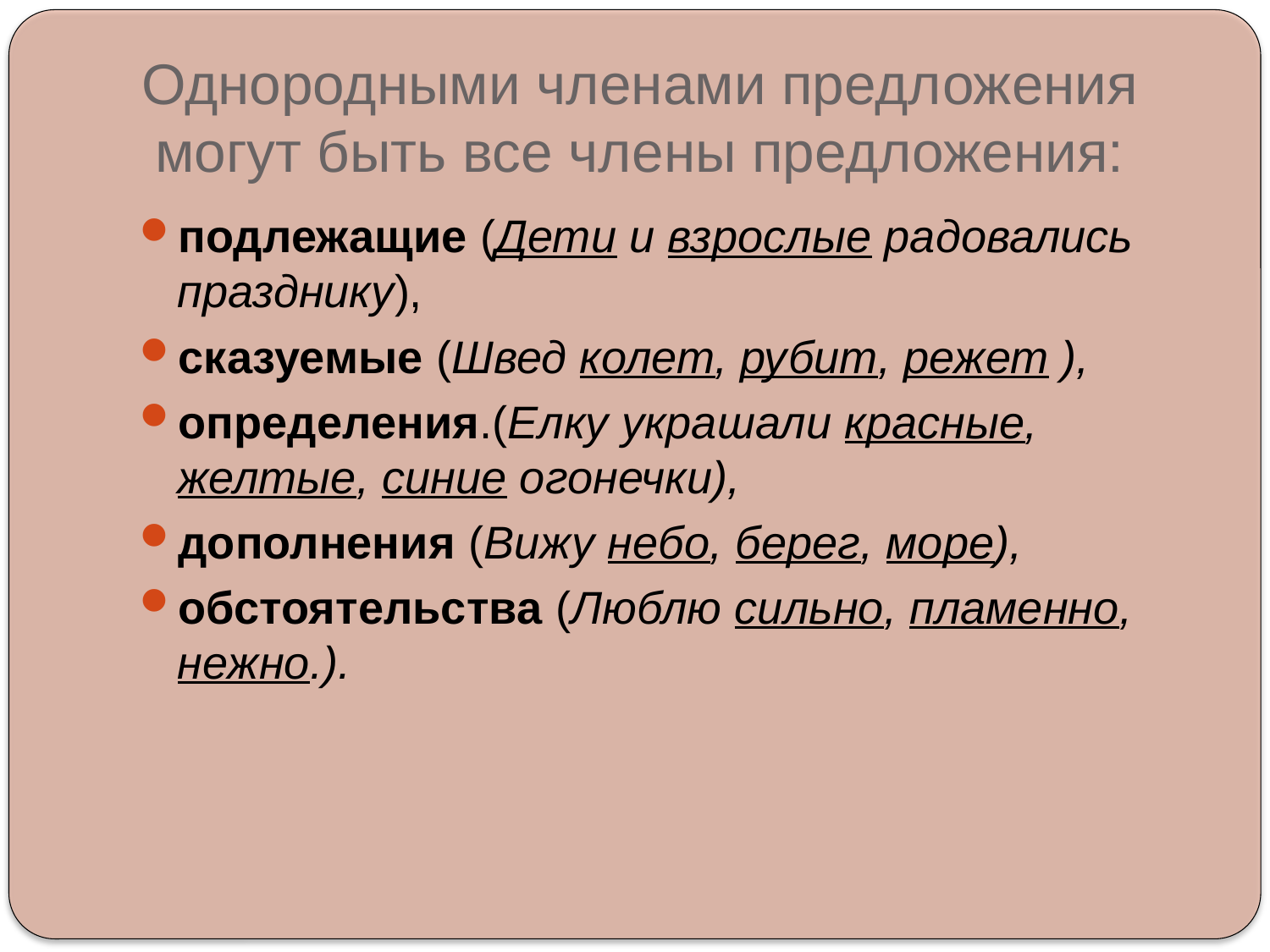

# Однородными членами предложения могут быть все члены предложения:
подлежащие (Дети и взрослые радовались празднику),
сказуемые (Швед колет, рубит, режет ),
определения.(Елку украшали красные, желтые, синие огонечки),
дополнения (Вижу небо, берег, море),
обстоятельства (Люблю сильно, пламенно, нежно.).